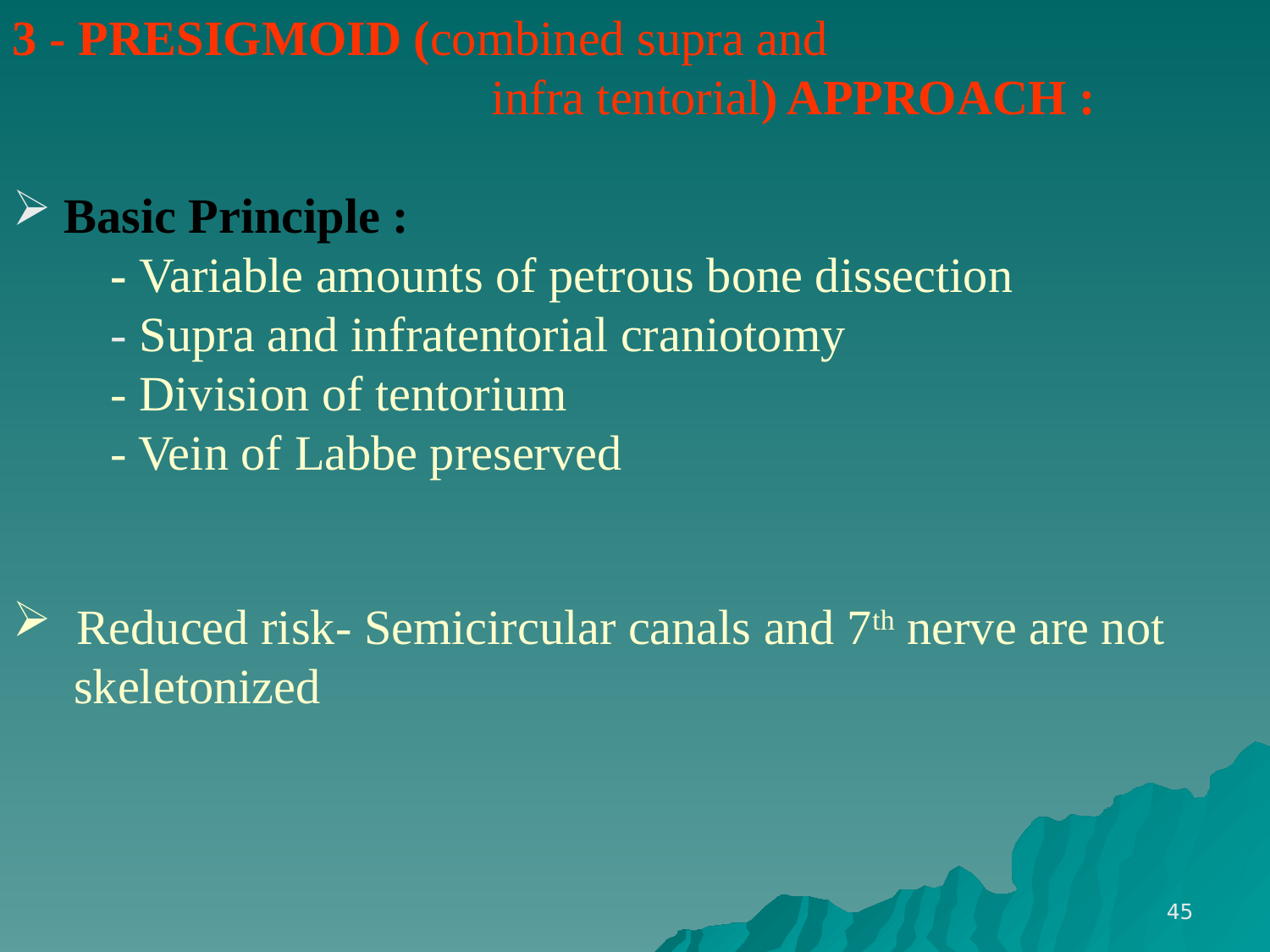

3 - PRESIGMOID (combined supra and
                                       infra tentorial) APPROACH :

 Basic Principle :
        - Variable amounts of petrous bone dissection
        - Supra and infratentorial craniotomy
        - Division of tentorium
        - Vein of Labbe preserved

  Reduced risk- Semicircular canals and 7th nerve are not
     skeletonized

45